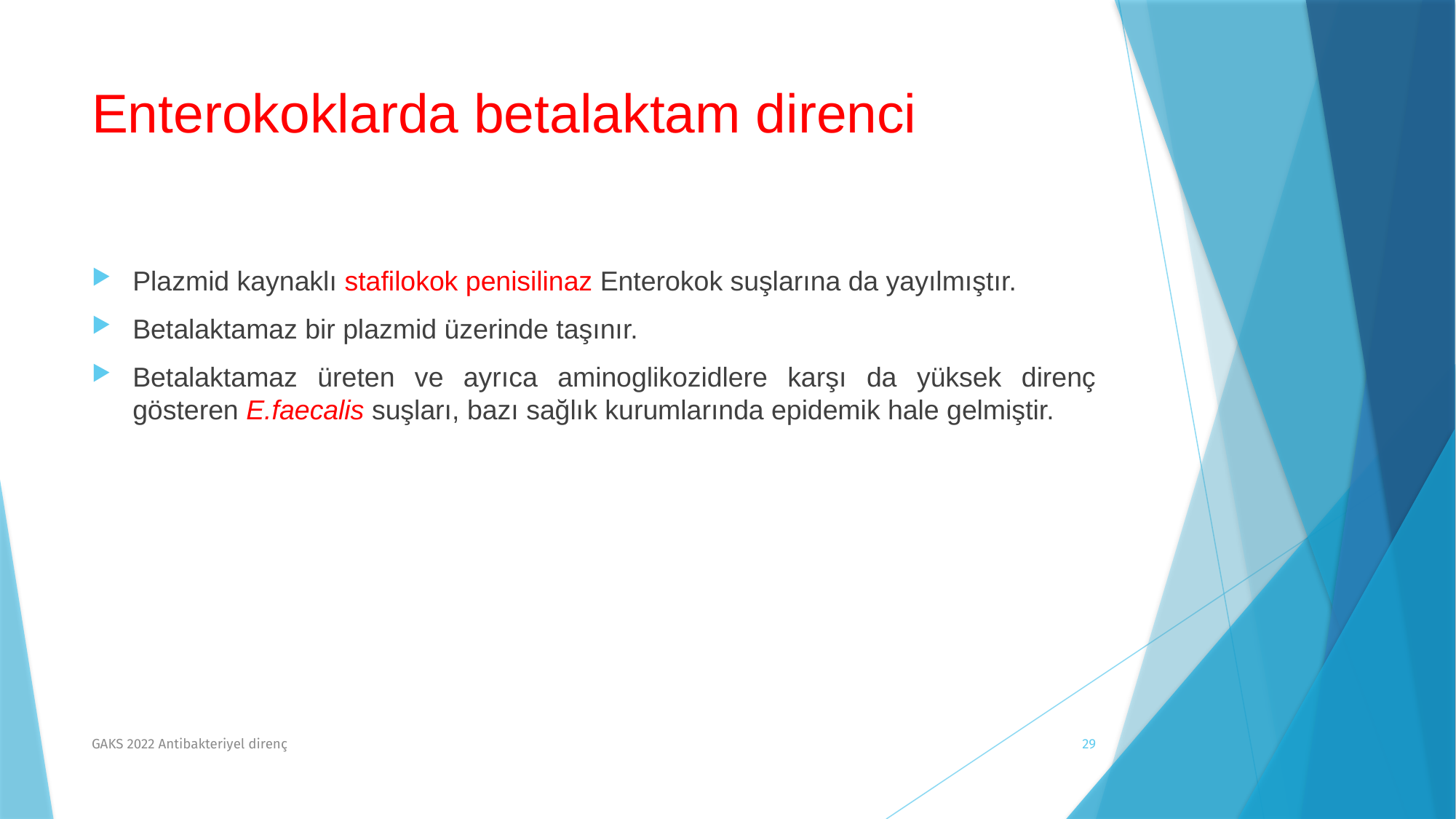

# Enterokoklarda betalaktam direnci
Plazmid kaynaklı stafilokok penisilinaz Enterokok suşlarına da yayılmıştır.
Betalaktamaz bir plazmid üzerinde taşınır.
Betalaktamaz üreten ve ayrıca aminoglikozidlere karşı da yüksek direnç gösteren E.faecalis suşları, bazı sağlık kurumlarında epidemik hale gelmiştir.
GAKS 2022 Antibakteriyel direnç
29